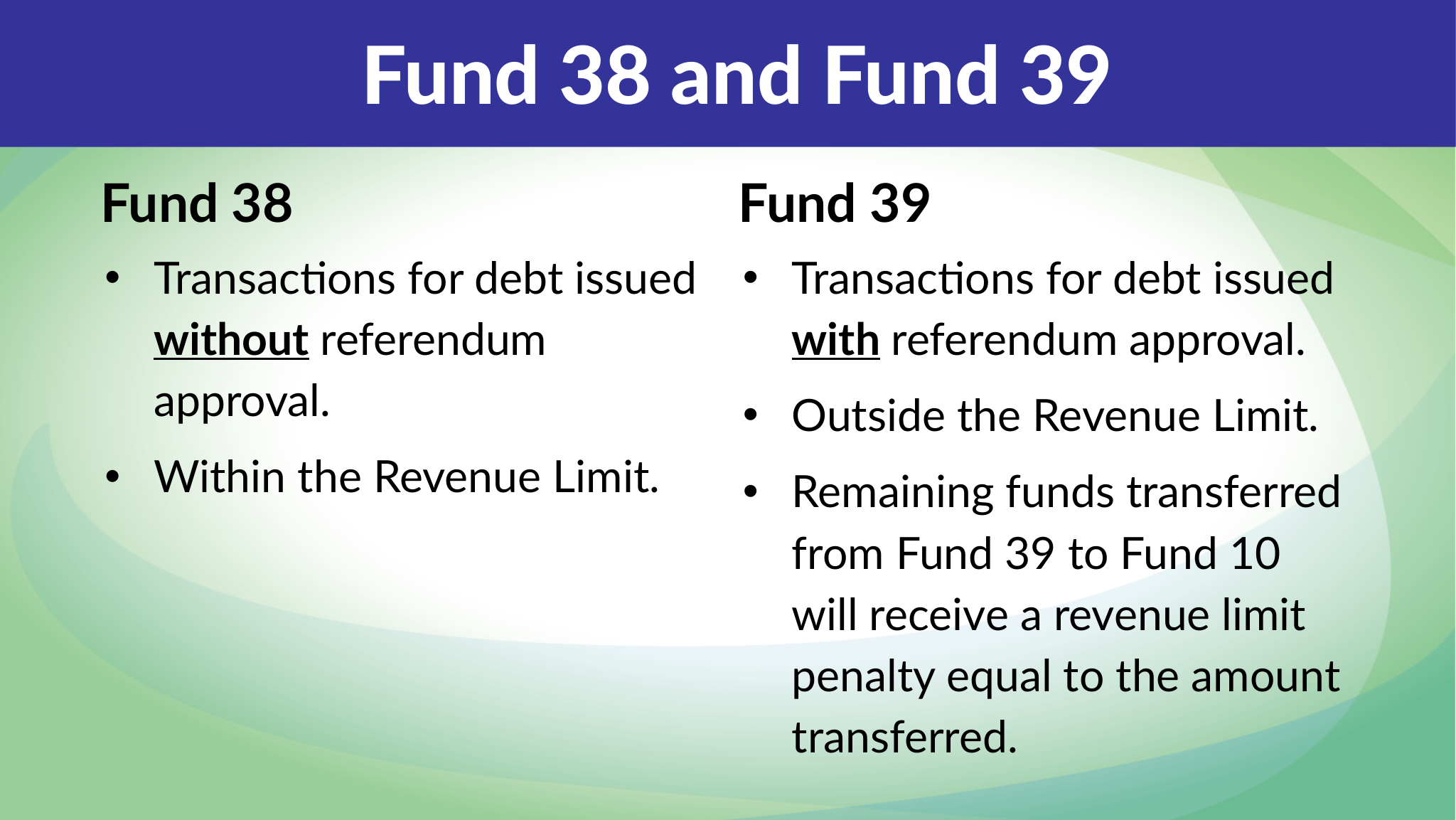

Fund 38 and Fund 39
Fund 38
Transactions for debt issued without referendum approval.
Within the Revenue Limit.
Fund 39
Transactions for debt issued with referendum approval.
Outside the Revenue Limit.
Remaining funds transferred from Fund 39 to Fund 10 will receive a revenue limit penalty equal to the amount transferred.